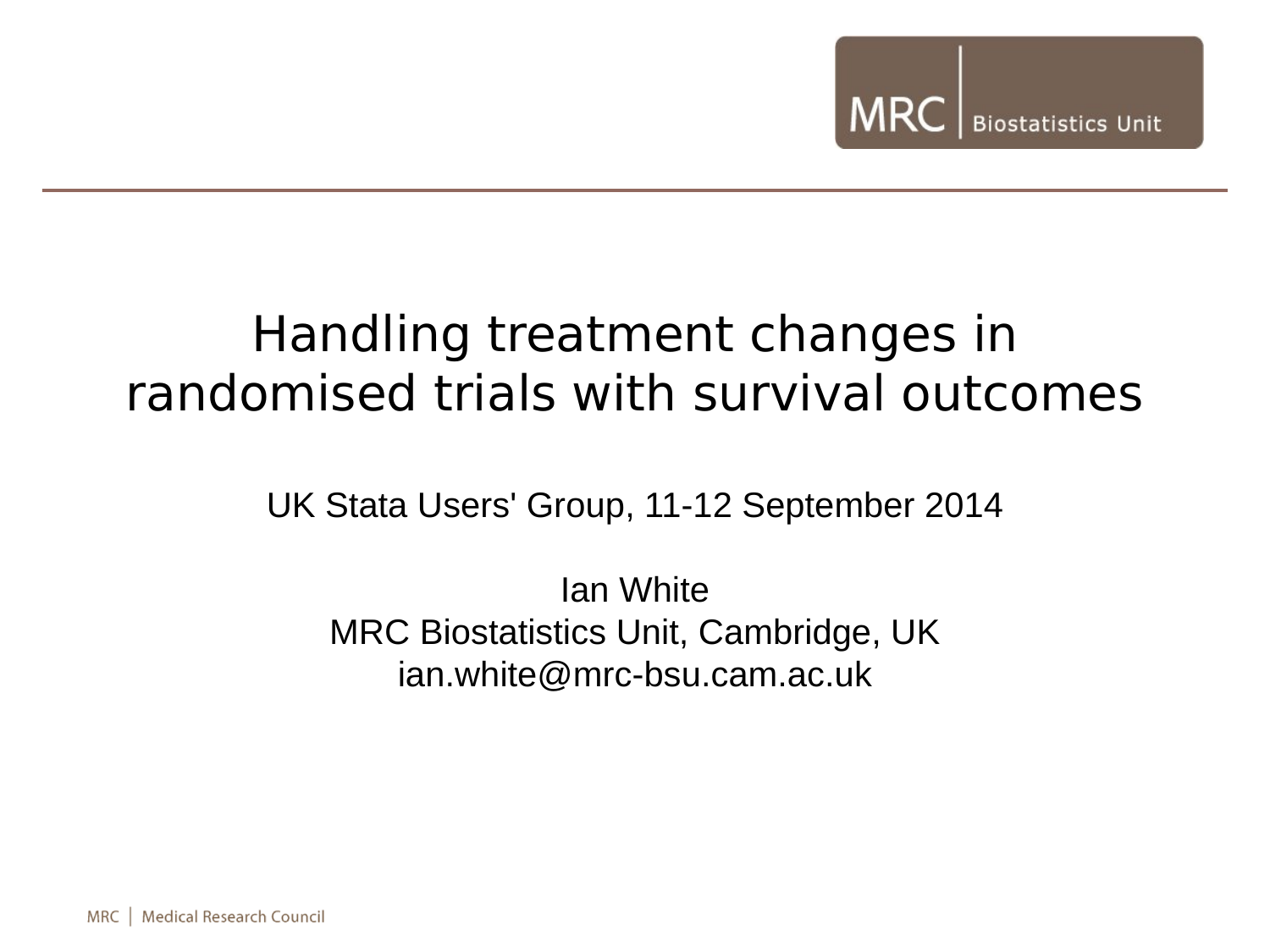

# Handling treatment changes in randomised trials with survival outcomes
UK Stata Users' Group, 11-12 September 2014

Ian White
MRC Biostatistics Unit, Cambridge, UK
ian.white@mrc-bsu.cam.ac.uk